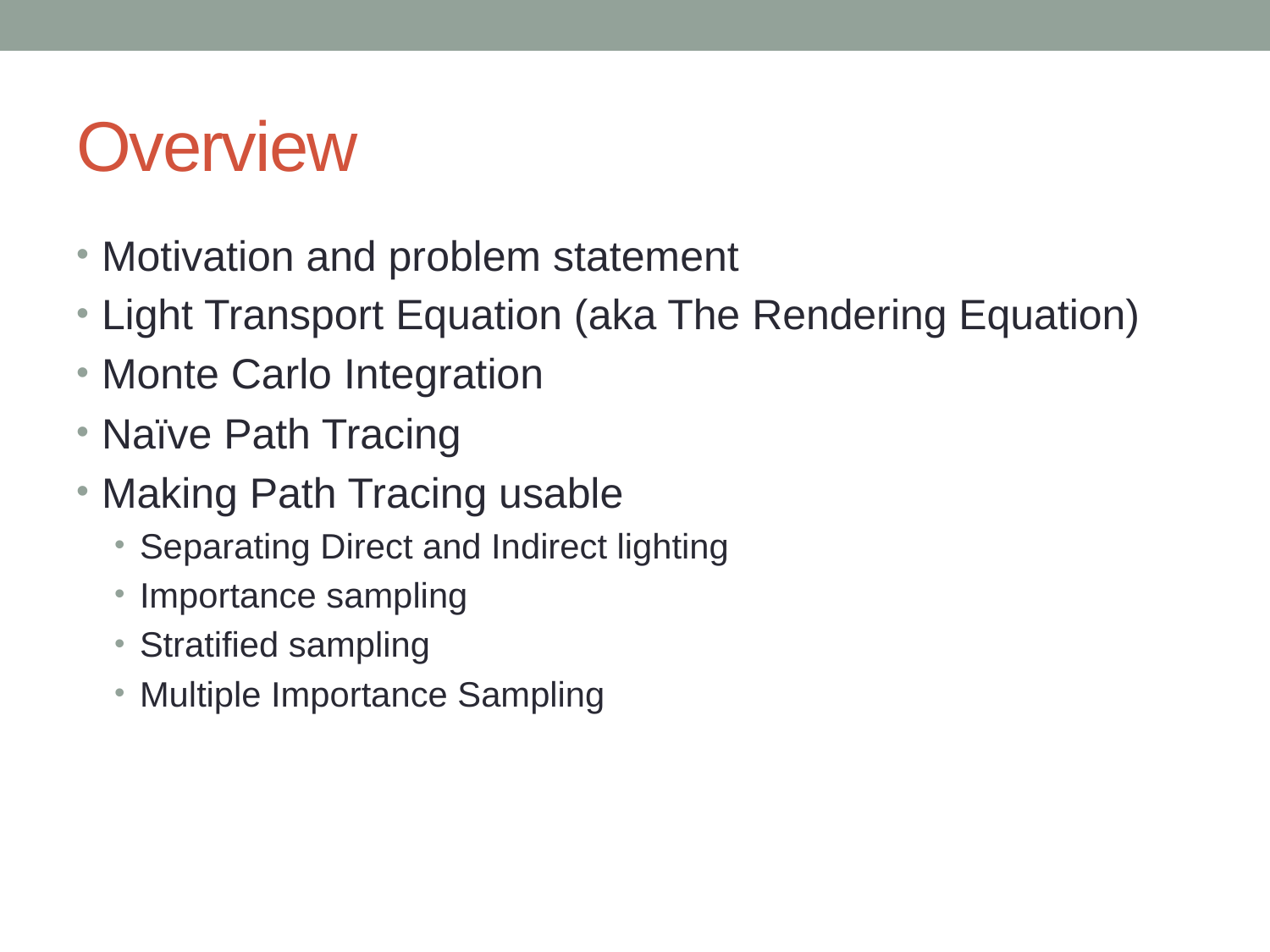

# Overview
Motivation and problem statement
Light Transport Equation (aka The Rendering Equation)
Monte Carlo Integration
Naïve Path Tracing
Making Path Tracing usable
Separating Direct and Indirect lighting
Importance sampling
Stratified sampling
Multiple Importance Sampling